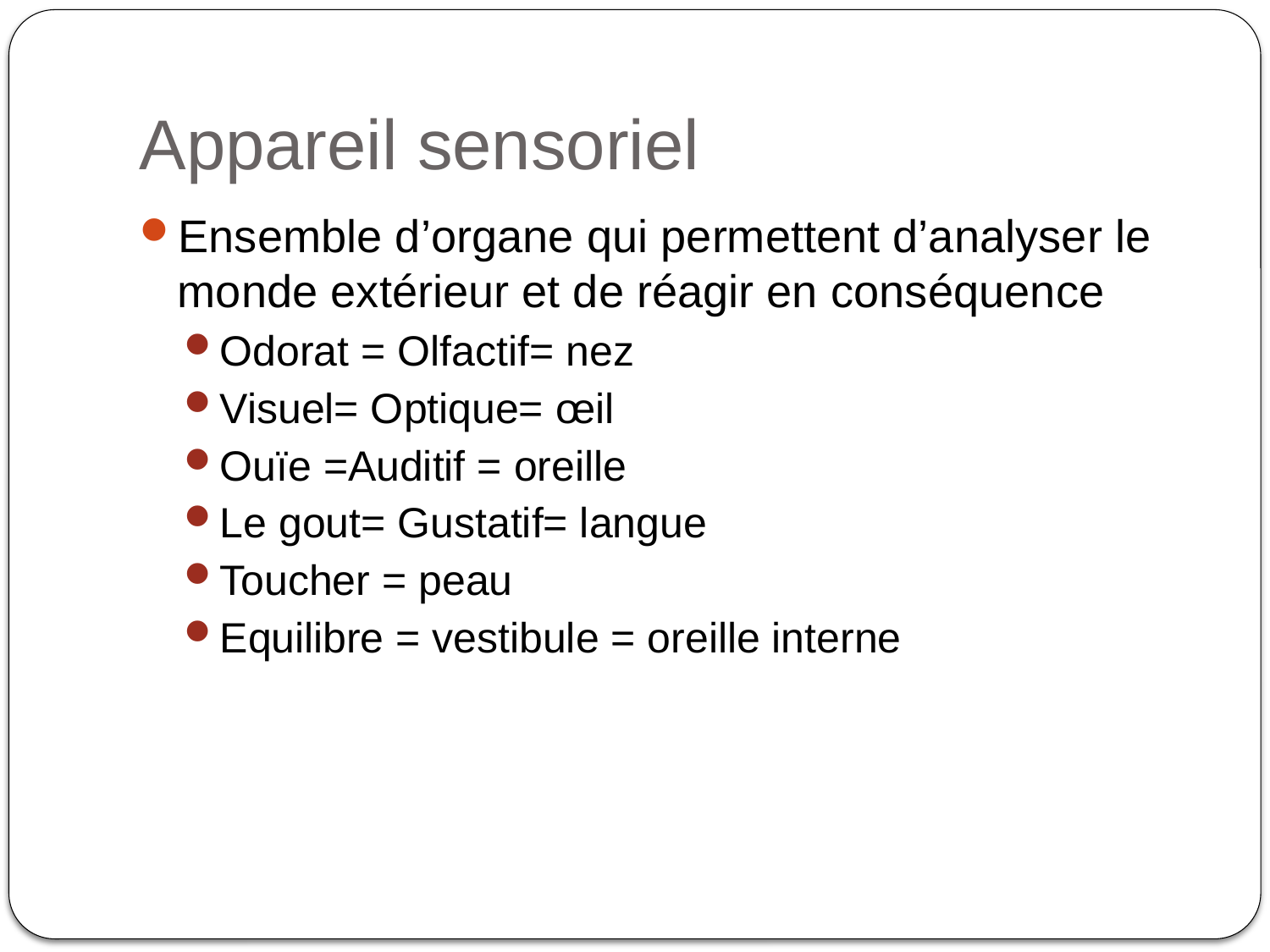

# Appareil sensoriel
Ensemble d’organe qui permettent d’analyser le monde extérieur et de réagir en conséquence
Odorat = Olfactif= nez
Visuel= Optique= œil
Ouïe =Auditif = oreille
Le gout= Gustatif= langue
Toucher = peau
Equilibre = vestibule = oreille interne